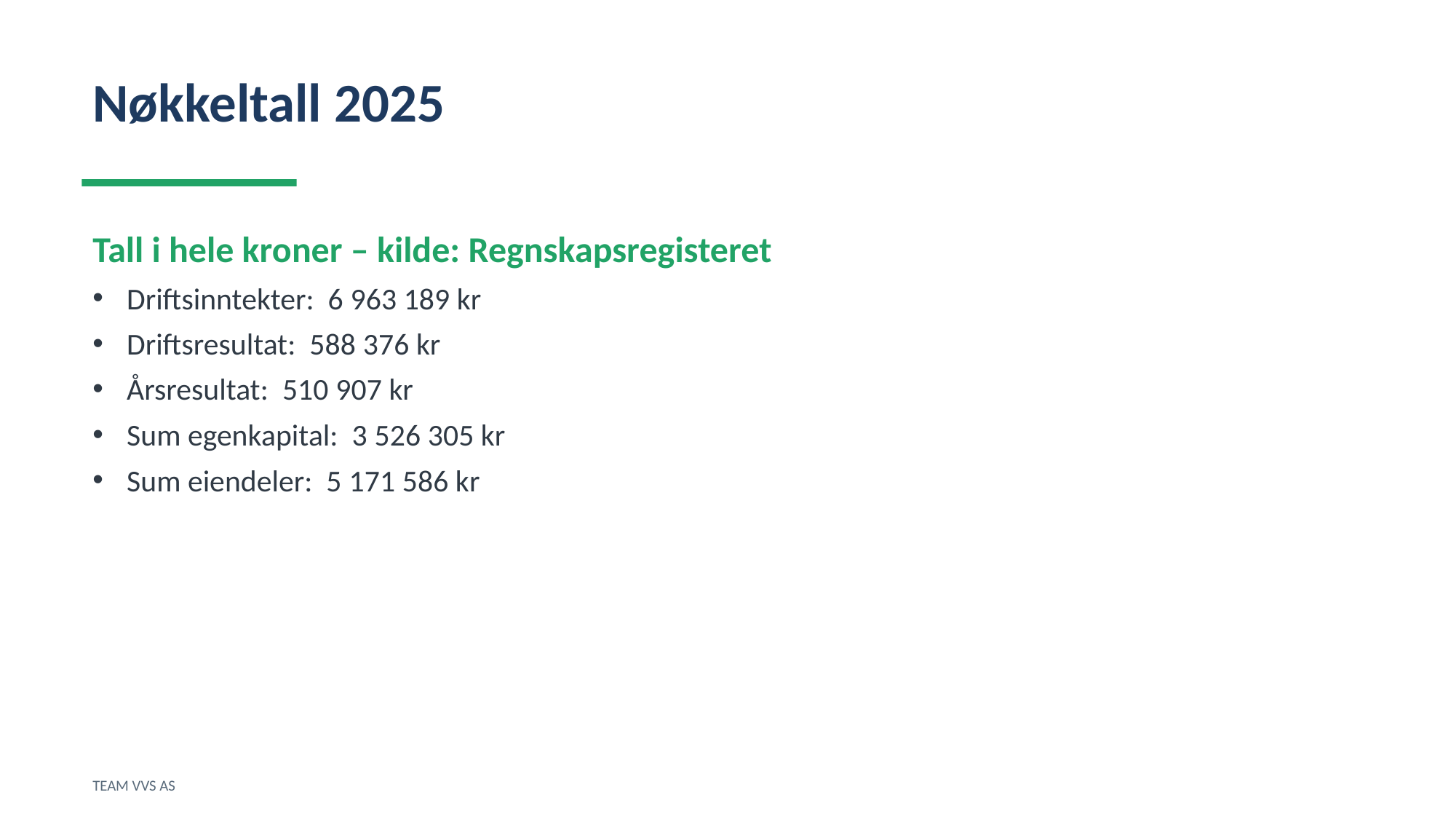

Nøkkeltall 2025

Tall i hele kroner – kilde: Regnskapsregisteret
Driftsinntekter:  6 963 189 kr
Driftsresultat:  588 376 kr
Årsresultat:  510 907 kr
Sum egenkapital:  3 526 305 kr
Sum eiendeler:  5 171 586 kr
TEAM VVS AS